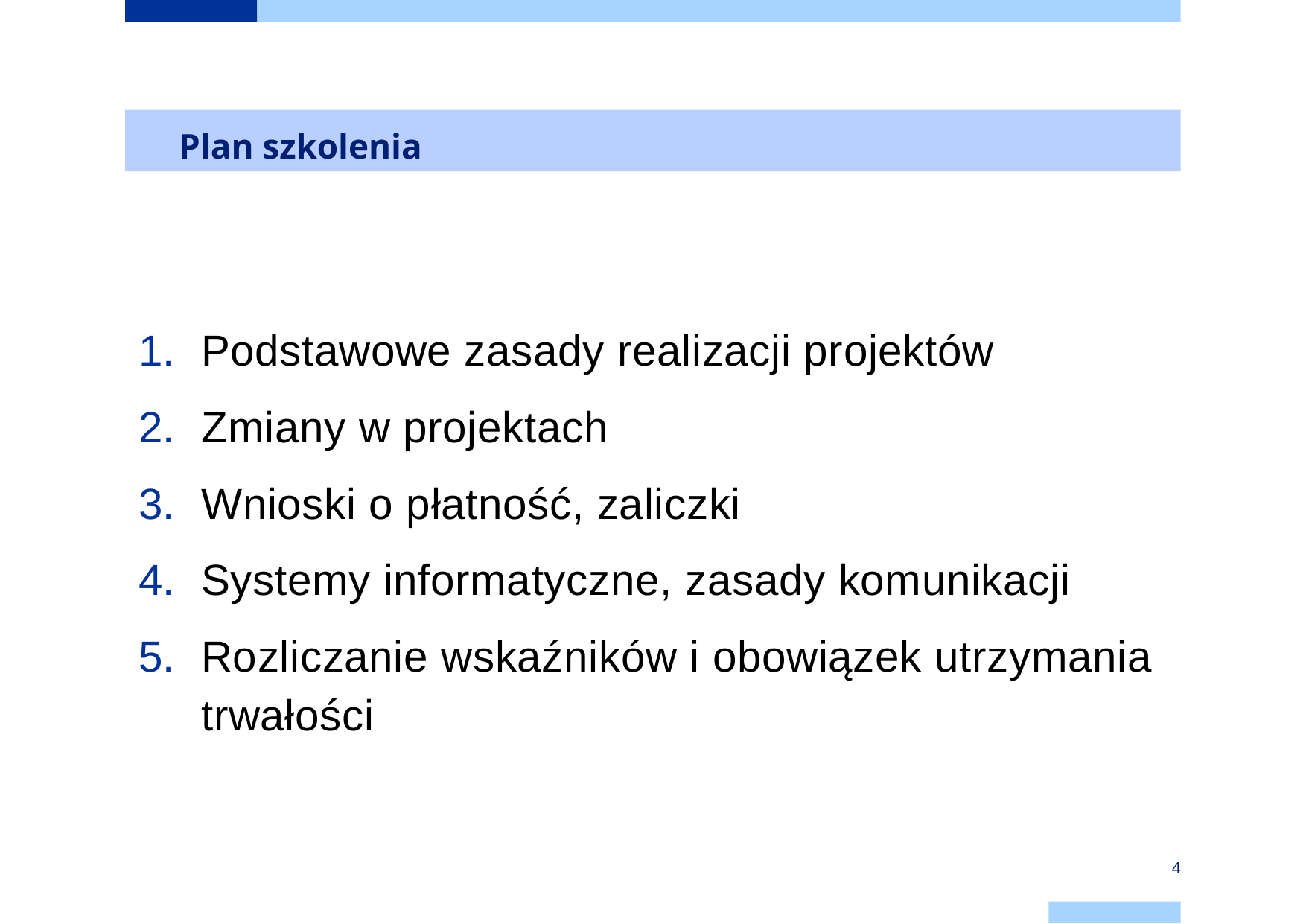

# Plan szkolenia
Podstawowe zasady realizacji projektów
Zmiany w projektach
Wnioski o płatność, zaliczki
Systemy informatyczne, zasady komunikacji
Rozliczanie wskaźników i obowiązek utrzymania trwałości
4